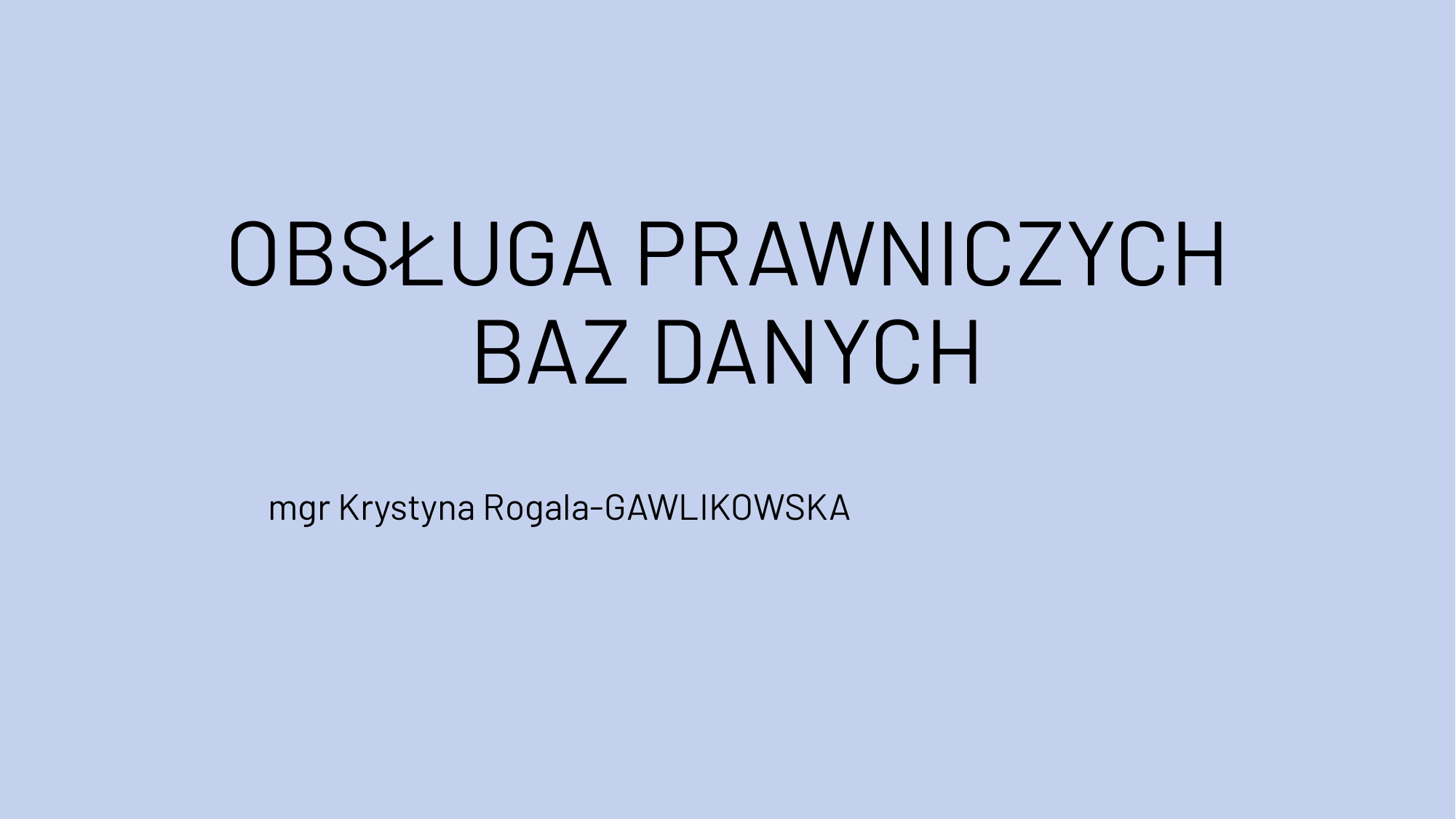

# OBSŁUGA PRAWNICZYCH BAZ DANYCH
mgr Krystyna Rogala-GAWLIKOWSKA